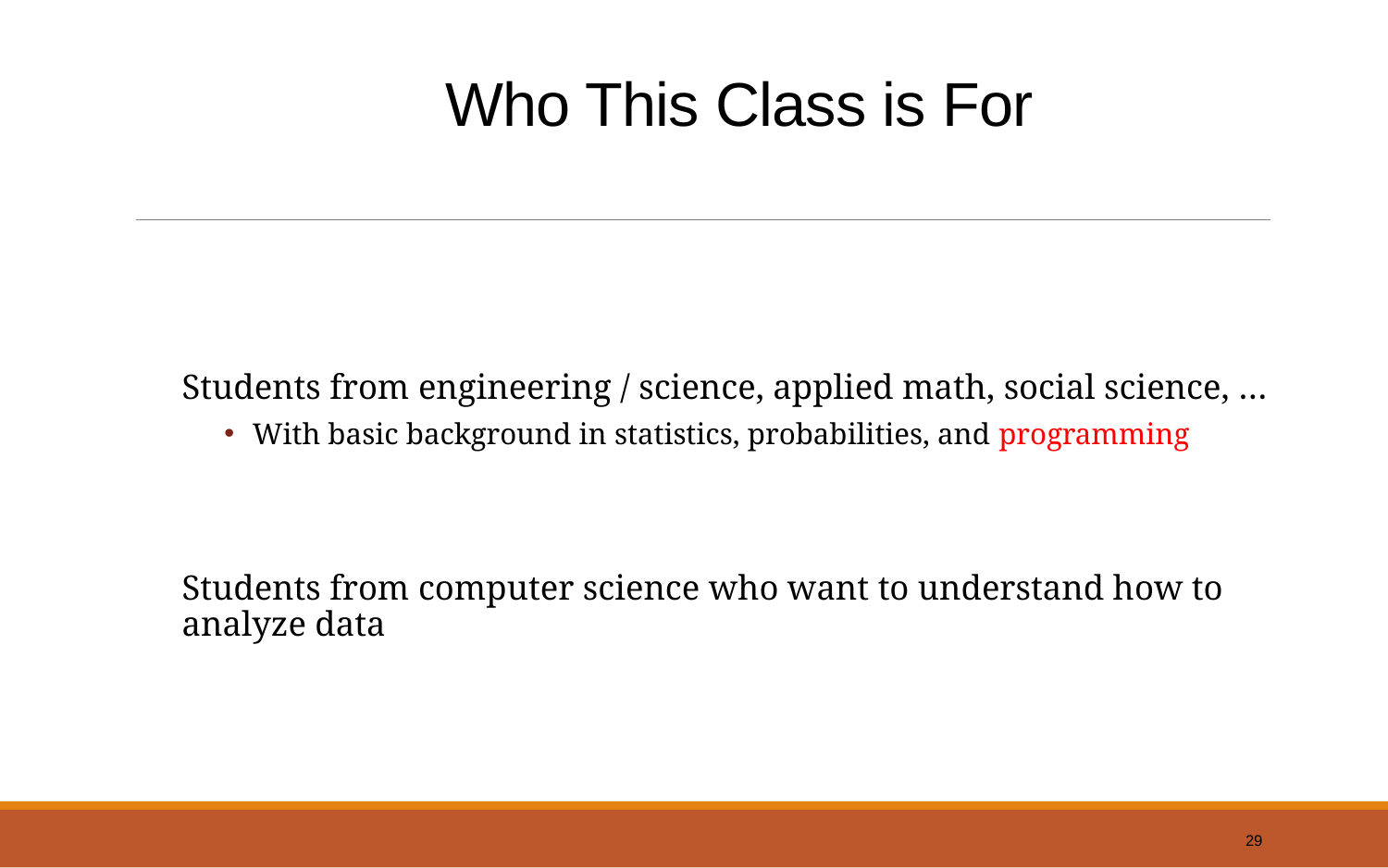

# Who This Class is For
Students from engineering / science, applied math, social science, …
With basic background in statistics, probabilities, and programming

Students from computer science who want to understand how to analyze data
29